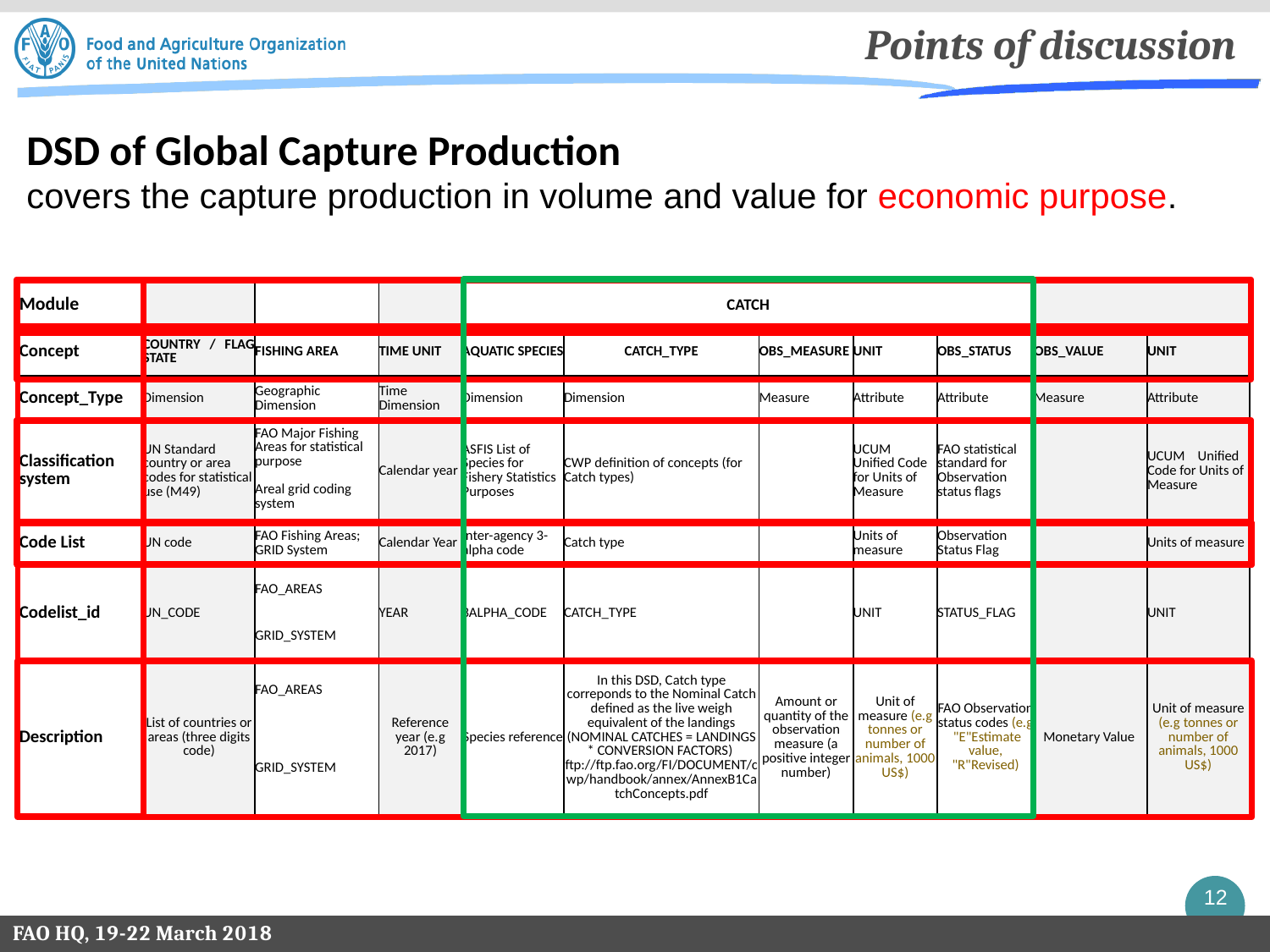

Points of discussion
DSD of Global Capture Production
covers the capture production in volume and value for economic purpose.
|  |  |  |  |  |  |  |  |  |  |  |  |
| --- | --- | --- | --- | --- | --- | --- | --- | --- | --- | --- | --- |
| Module |  |  |  | CATCH |  |  |  |  |  |  |  |
| Concept | COUNTRY / FLAG STATE | FISHING AREA | TIME UNIT | AQUATIC SPECIES | CATCH\_TYPE | OBS\_MEASURE | UNIT | OBS\_STATUS | OBS\_VALUE | UNIT |  |
| Concept\_Type | Dimension | Geographic Dimension | Time Dimension | Dimension | Dimension | Measure | Attribute | Attribute | Measure | Attribute |  |
| Classification system | UN Standard country or area codes for statistical use (M49) | FAO Major Fishing Areas for statistical purpose | Calendar year | ASFIS List of Species for Fishery Statistics Purposes | CWP definition of concepts (for Catch types) |  | UCUM Unified Code for Units of Measure | FAO statistical standard for Observation status flags |  | UCUM Unified Code for Units of Measure |  |
|  |  | Areal grid coding system |  |  |  |  |  |  |  |  |  |
| Code List | UN code | FAO Fishing Areas; GRID System | Calendar Year | Inter-agency 3-alpha code | Catch type |  | Units of measure | Observation Status Flag |  | Units of measure |  |
| Codelist\_id | UN\_CODE | FAO\_AREAS | YEAR | 3ALPHA\_CODE | CATCH\_TYPE |  | UNIT | STATUS\_FLAG |  | UNIT |  |
|  |  | GRID\_SYSTEM |  |  |  |  |  |  |  |  |  |
| Description | List of countries or areas (three digits code) | FAO\_AREAS | Reference year (e.g 2017) | Species reference | In this DSD, Catch type correponds to the Nominal Catch defined as the live weigh equivalent of the landings (NOMINAL CATCHES = LANDINGS \* CONVERSION FACTORS) ftp://ftp.fao.org/FI/DOCUMENT/cwp/handbook/annex/AnnexB1CatchConcepts.pdf | Amount or quantity of the observation measure (a positive integer number) | Unit of measure (e.g tonnes or number of animals, 1000 US$) | FAO Observation status codes (e.g "E"Estimate value, "R"Revised) | Monetary Value | Unit of measure (e.g tonnes or number of animals, 1000 US$) |  |
|  |  | GRID\_SYSTEM |  |  |  |  |  |  |  |  |  |
|  |  |  |  |  |  |  |  |  |  |  |  |